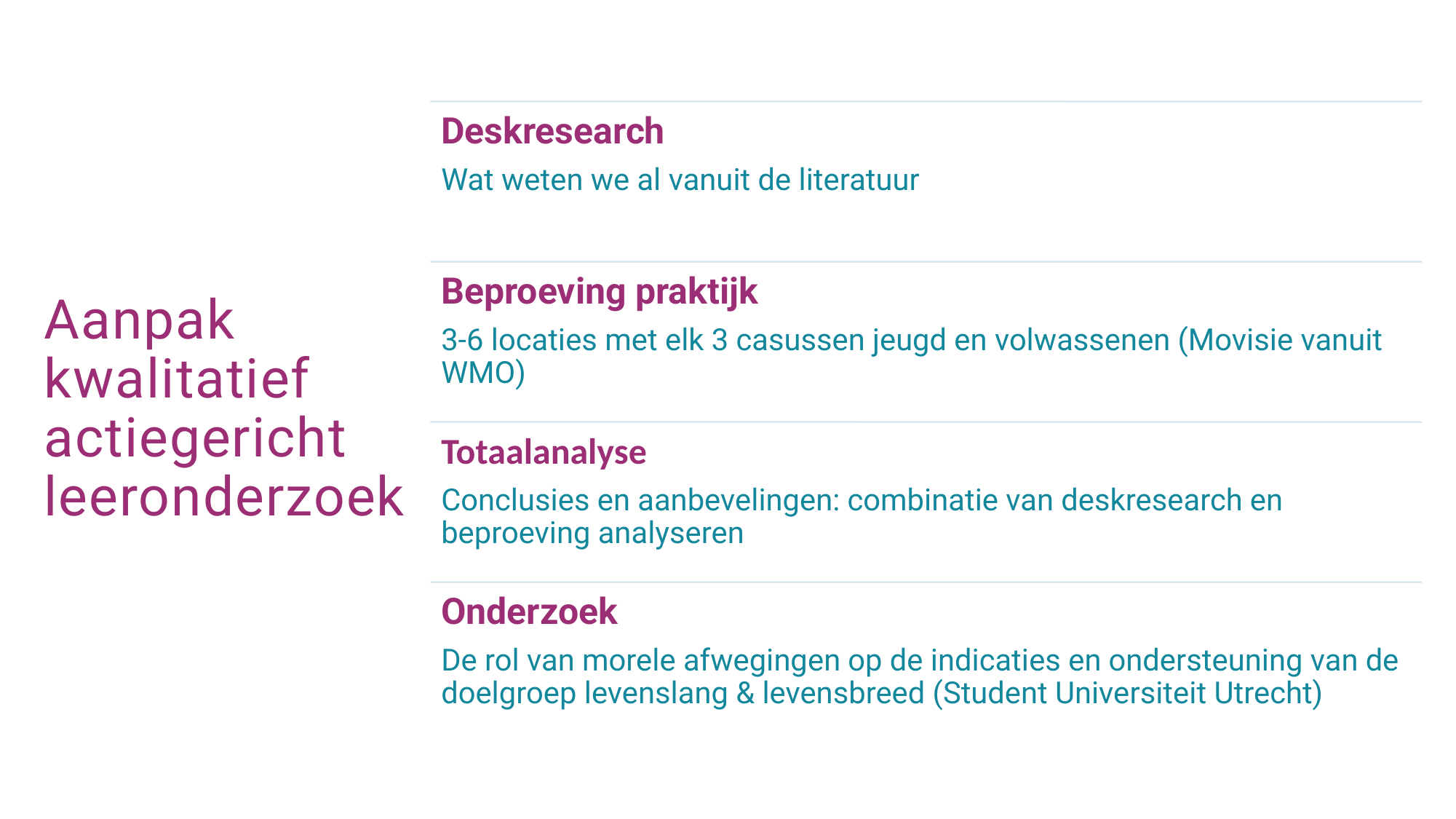

# Aanpak kwalitatief actiegericht leeronderzoek
Deskresearch
Wat weten we al vanuit de literatuur

Beproeving praktijk
3-6 locaties met elk 3 casussen jeugd en volwassenen (Movisie vanuit WMO)

Totaalanalyse
Conclusies en aanbevelingen: combinatie van deskresearch en beproeving analyseren
Onderzoek
De rol van morele afwegingen op de indicaties en ondersteuning van de doelgroep levenslang & levensbreed (Student Universiteit Utrecht)